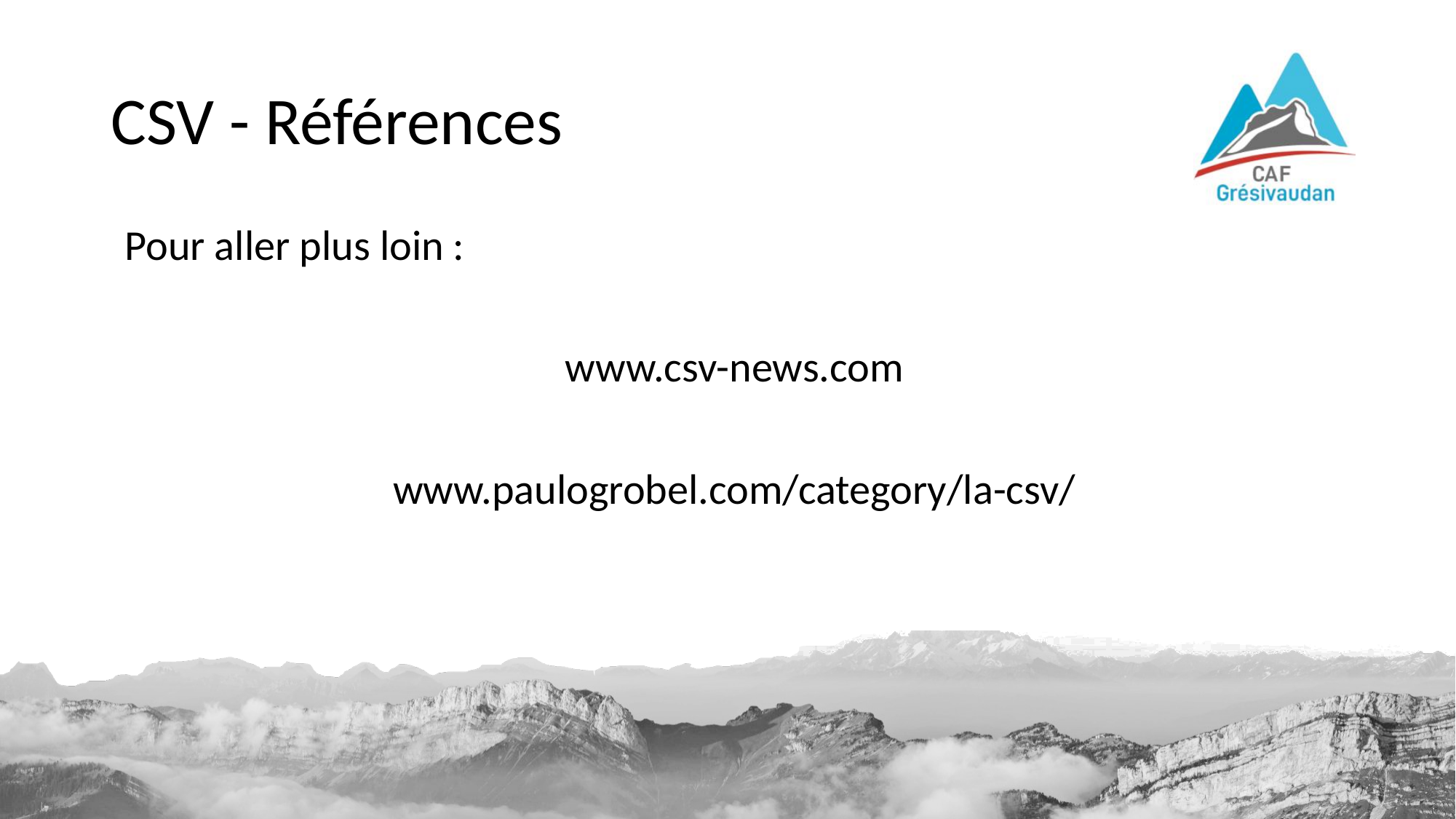

# CSV - Références
Pour aller plus loin :

www.csv-news.com

www.paulogrobel.com/category/la-csv/